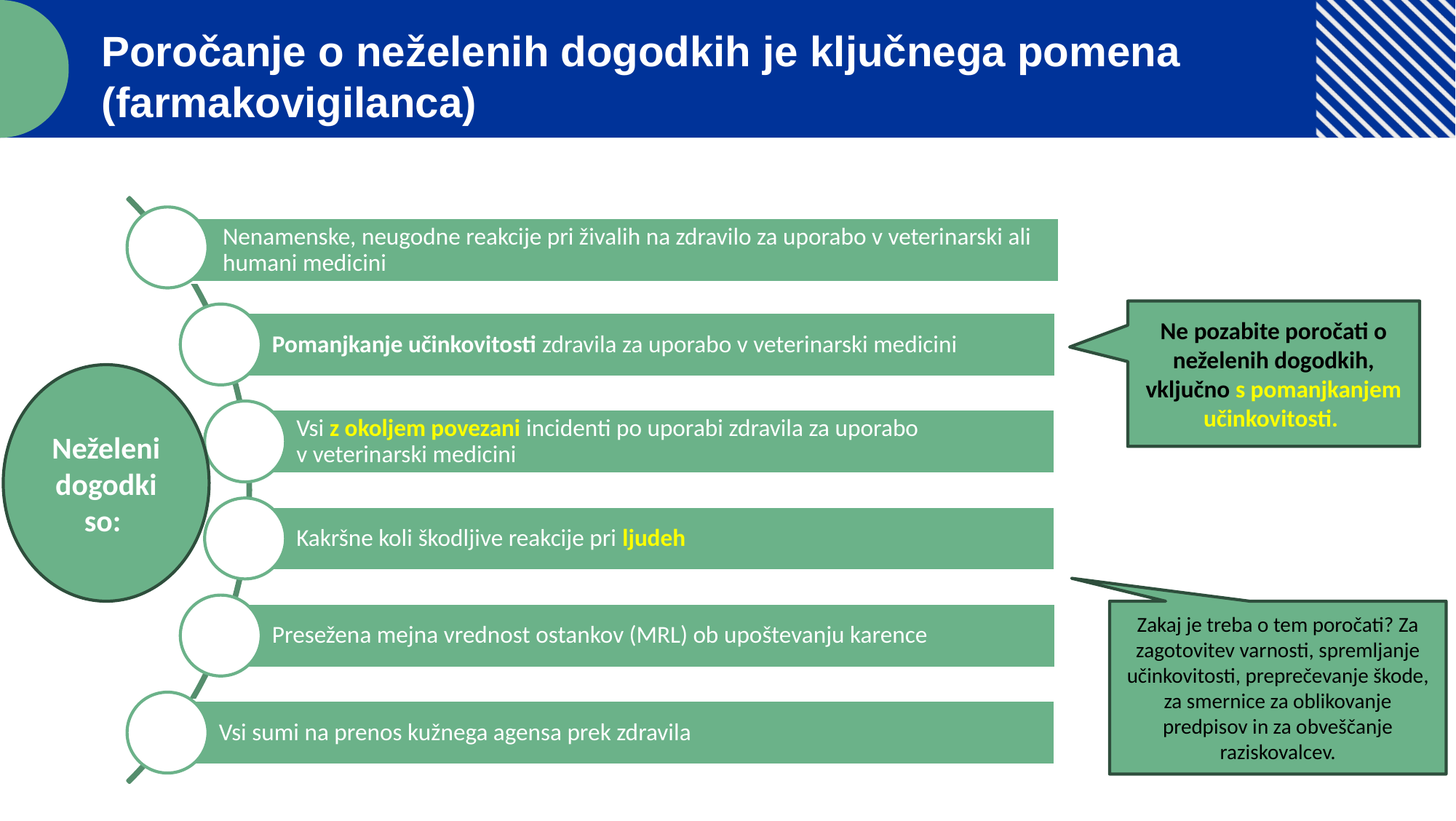

Poročanje o neželenih dogodkih je ključnega pomena (farmakovigilanca)

Nenamenske, neugodne reakcije pri živalih na zdravilo za uporabo v veterinarski ali humani medicini
Pomanjkanje učinkovitosti zdravila za uporabo v veterinarski medicini
Vsi z okoljem povezani incidenti po uporabi zdravila za uporabo
v veterinarski medicini
Kakršne koli škodljive reakcije pri ljudeh
Presežena mejna vrednost ostankov (MRL) ob upoštevanju karence
Vsi sumi na prenos kužnega agensa prek zdravila
Ne pozabite poročati o neželenih dogodkih, vključno s pomanjkanjem učinkovitosti.
Neželeni dogodki so:
Zakaj je treba o tem poročati? Za zagotovitev varnosti, spremljanje učinkovitosti, preprečevanje škode, za smernice za oblikovanje predpisov in za obveščanje raziskovalcev.